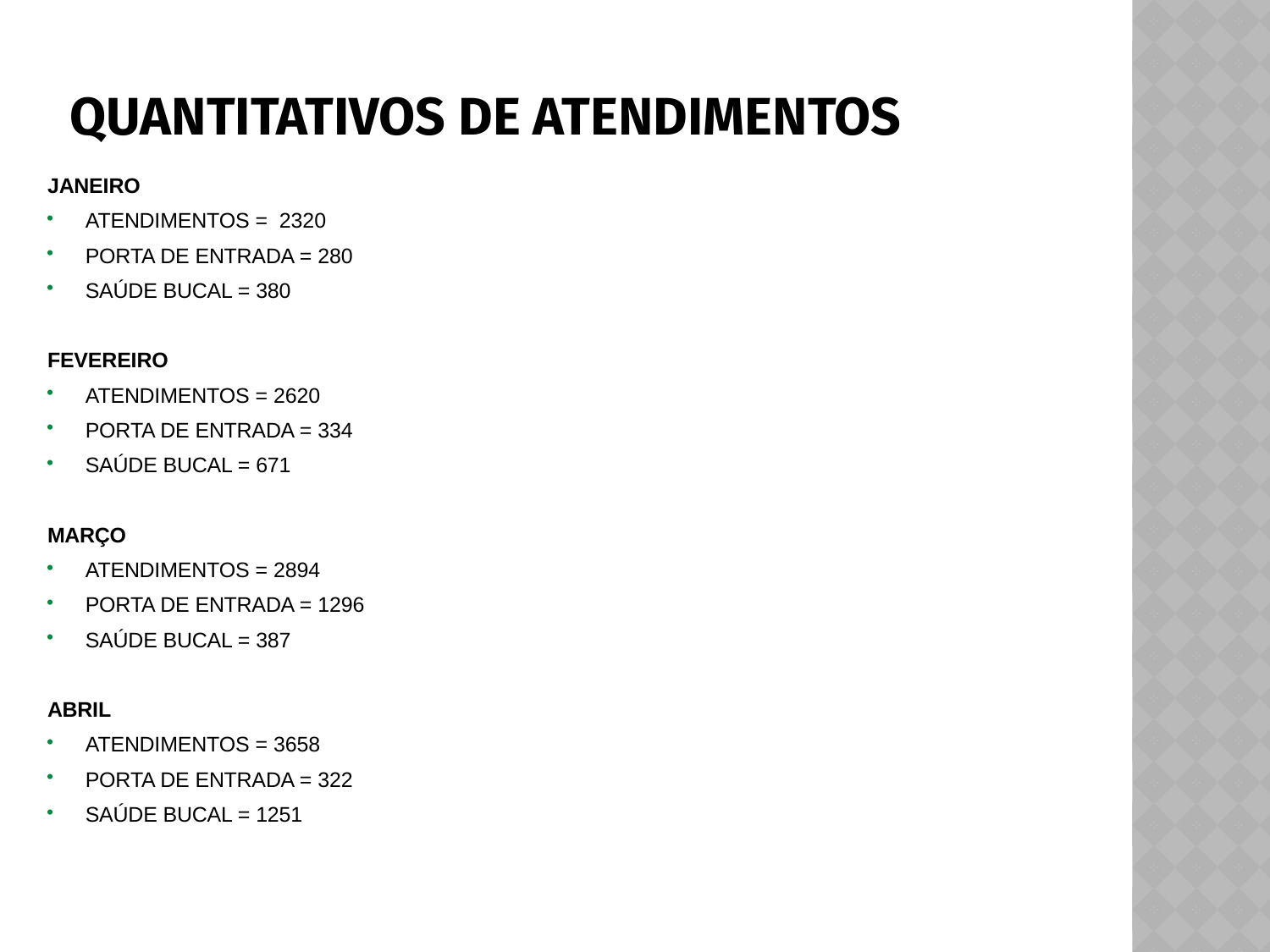

# Quantitativos de atendimentos
JANEIRO
ATENDIMENTOS =  2320
PORTA DE ENTRADA = 280
SAÚDE BUCAL = 380

FEVEREIRO
ATENDIMENTOS = 2620
PORTA DE ENTRADA = 334
SAÚDE BUCAL = 671

MARÇO
ATENDIMENTOS = 2894
PORTA DE ENTRADA = 1296
SAÚDE BUCAL = 387

ABRIL
ATENDIMENTOS = 3658
PORTA DE ENTRADA = 322
SAÚDE BUCAL = 1251